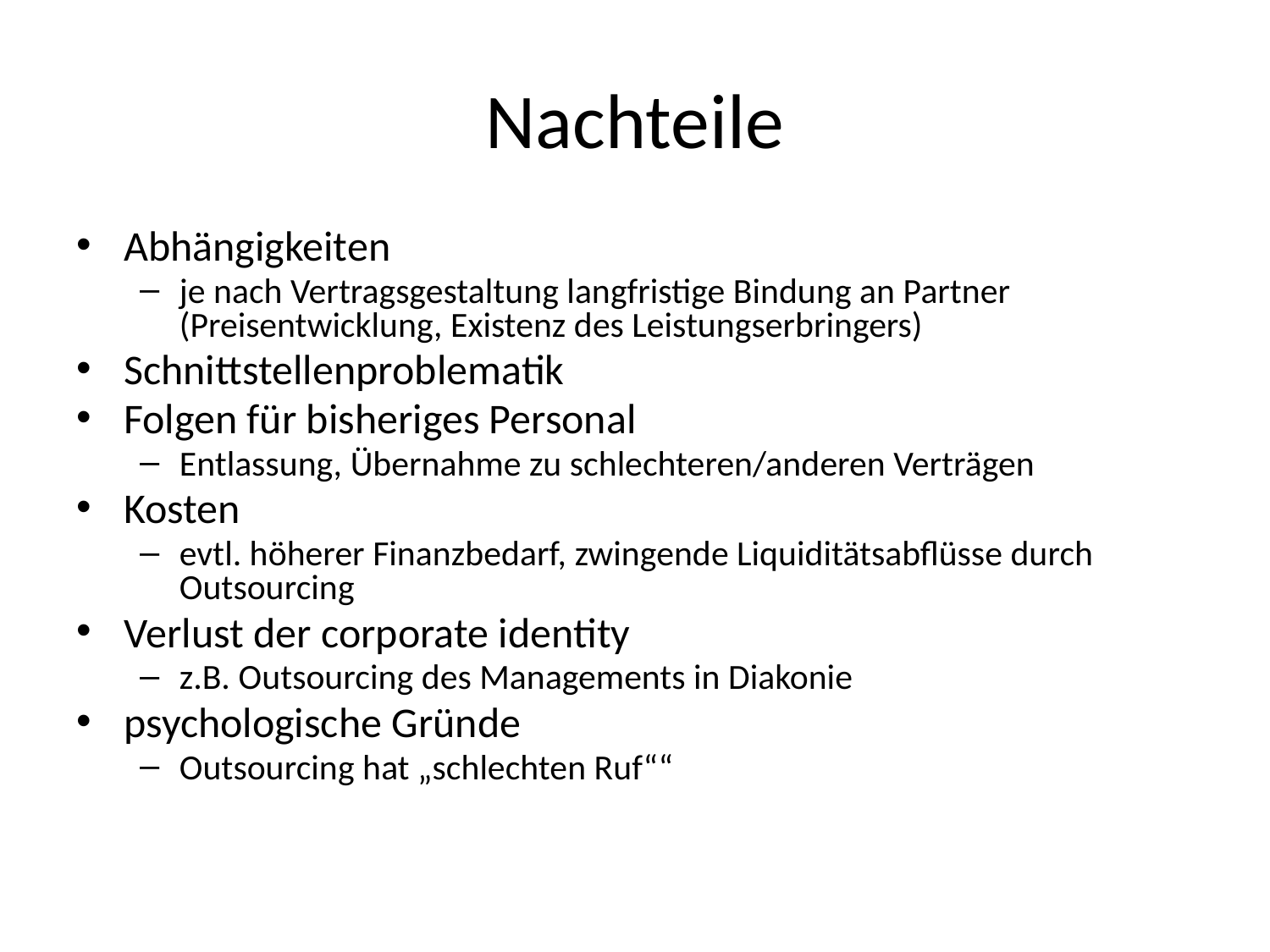

# Nachteile
Abhängigkeiten
je nach Vertragsgestaltung langfristige Bindung an Partner (Preisentwicklung, Existenz des Leistungserbringers)
Schnittstellenproblematik
Folgen für bisheriges Personal
Entlassung, Übernahme zu schlechteren/anderen Verträgen
Kosten
evtl. höherer Finanzbedarf, zwingende Liquiditätsabflüsse durch Outsourcing
Verlust der corporate identity
z.B. Outsourcing des Managements in Diakonie
psychologische Gründe
Outsourcing hat „schlechten Ruf““